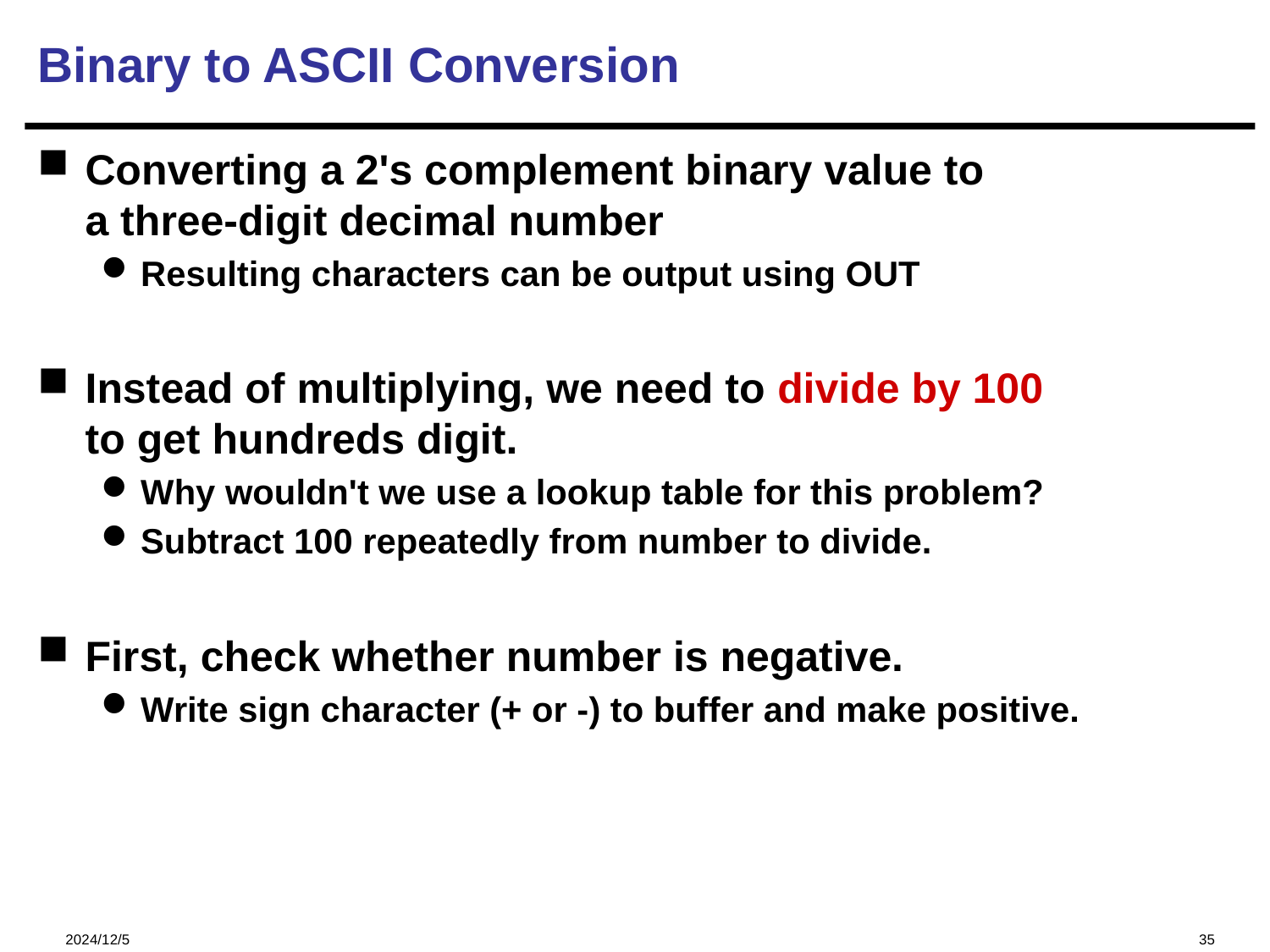

# Binary to ASCII Conversion
Converting a 2's complement binary value to
a three-digit decimal number
Resulting characters can be output using OUT

Instead of multiplying, we need to divide by 100
to get hundreds digit.
Why wouldn't we use a lookup table for this problem?
Subtract 100 repeatedly from number to divide.

First, check whether number is negative.
Write sign character (+ or -) to buffer and make positive.
2024/12/5
35